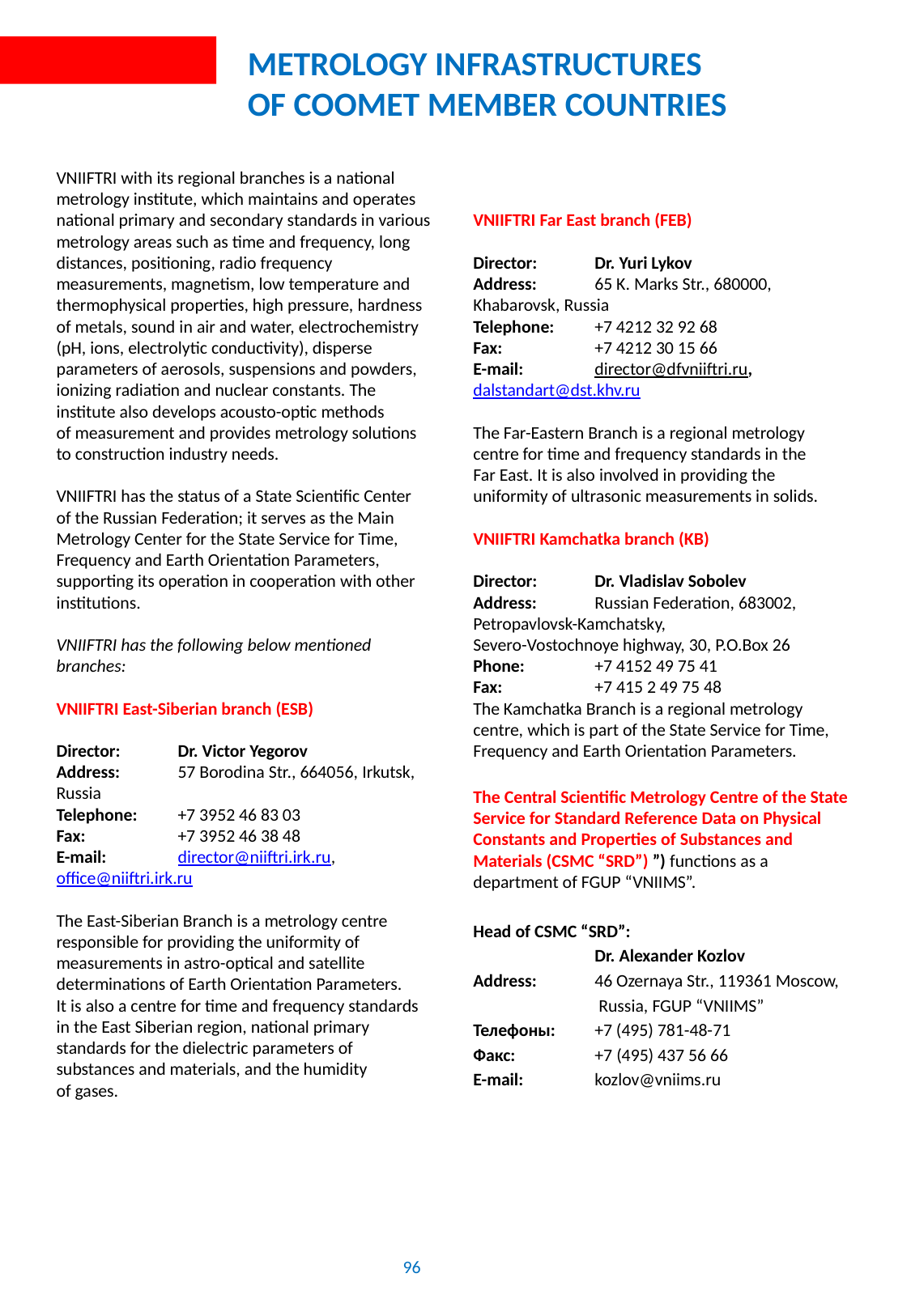

# Metrology infrastructures of COOMET Member Countries
VNIIFTRI with its regional branches is a national metrology institute, which maintains and operates national primary and secondary standards in various metrology areas such as time and frequency, long distances, positioning, radio frequency measurements, magnetism, low temperature and thermophysical properties, high pressure, hardness of metals, sound in air and water, electrochemistry (pH, ions, electrolytic conductivity), disperse parameters of aerosols, suspensions and powders, ionizing radiation and nuclear constants. The institute also develops acousto-optic methods
of measurement and provides metrology solutions to construction industry needs.

VNIIFTRI has the status of a State Scientific Center
of the Russian Federation; it serves as the Main Metrology Center for the State Service for Time, Frequency and Earth Orientation Parameters, supporting its operation in cooperation with other institutions.

VNIIFTRI has the following below mentioned branches:
VNIIFTRI East-Siberian branch (ESB)
Director:	Dr. Victor Yegorov
Address:	57 Borodina Str., 664056, Irkutsk, 	Russia
Telephone:	+7 3952 46 83 03
Fax:	+7 3952 46 38 48
E-mail:	director@niiftri.irk.ru, 	office@niiftri.irk.ru

The East-Siberian Branch is a metrology centre responsible for providing the uniformity of measurements in astro-optical and satellite determinations of Earth Orientation Parameters.
It is also a centre for time and frequency standards in the East Siberian region, national primary standards for the dielectric parameters of substances and materials, and the humidity
of gases.

VNIIFTRI Far East branch (FEB)

Director:	Dr. Yuri Lykov
Address:	65 K. Marks Str., 680000, 	Khabarovsk, Russia
Telephone:	+7 4212 32 92 68
Fax:	+7 4212 30 15 66
E-mail:	director@dfvniiftri.ru, 	dalstandart@dst.khv.ru

The Far-Eastern Branch is a regional metrology centre for time and frequency standards in the
Far East. It is also involved in providing the uniformity of ultrasonic measurements in solids.

VNIIFTRI Kamchatka branch (KB)
Director:	Dr. Vladislav Sobolev
Address:	Russian Federation, 683002, Petropavlovsk-Kamchatsky,
Severo-Vostochnoye highway, 30, P.O.Box 26
Phone:	+7 4152 49 75 41
Fax:	+7 415 2 49 75 48
The Kamchatka Branch is a regional metrology centre, which is part of the State Service for Time, Frequency and Earth Orientation Parameters.

The Central Scientific Metrology Centre of the State Service for Standard Reference Data on Physical Constants and Properties of Substances and Materials (CSMC “SRD”) ”) functions as a department of FGUP “VNIIMS”.

Head of CSMC “SRD”:
	Dr. Alexander Kozlov
Address:	46 Ozernaya Str., 119361 Moscow,
                               Russia, FGUP “VNIIMS”
Телефоны:	+7 (495) 781-48-71
Факс:	+7 (495) 437 56 66
E-mail:	kozlov@vniims.ru